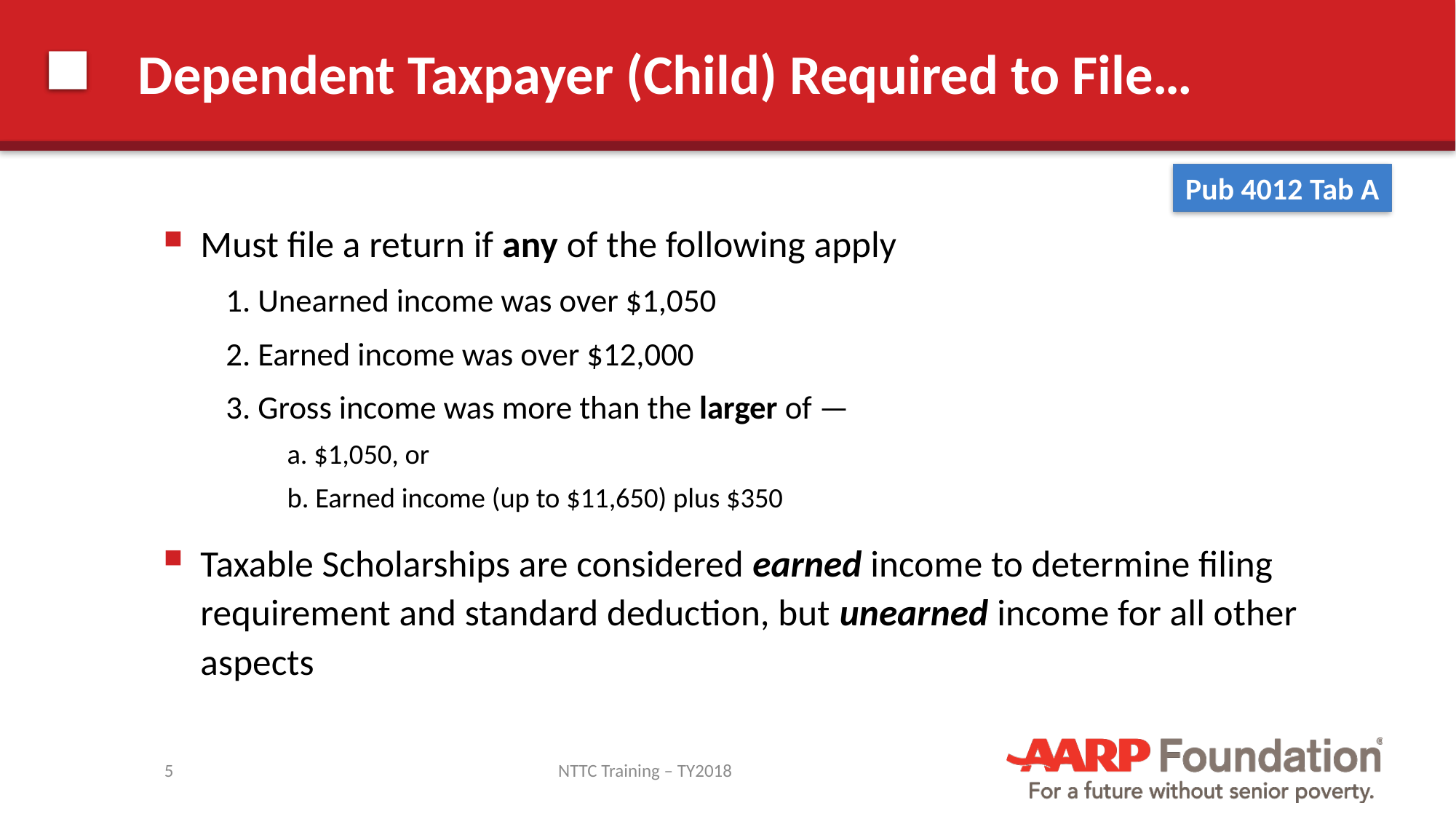

# Dependent Taxpayer (Child) Required to File…
Pub 4012 Tab A
Must file a return if any of the following apply
1. Unearned income was over $1,050
2. Earned income was over $12,000
3. Gross income was more than the larger of —
a. $1,050, or
b. Earned income (up to $11,650) plus $350
Taxable Scholarships are considered earned income to determine filing requirement and standard deduction, but unearned income for all other aspects
5
NTTC Training – TY2018